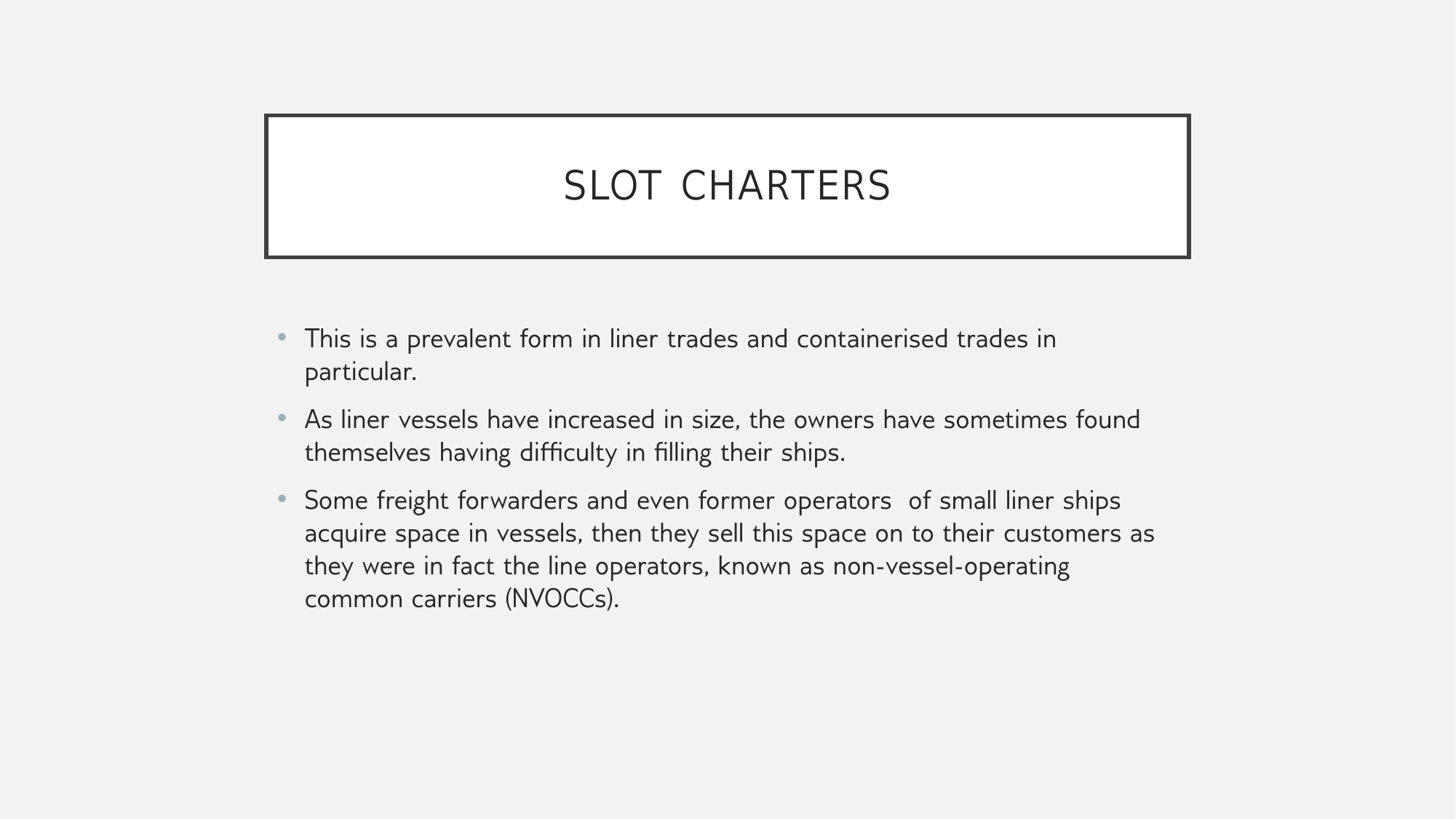

# Slot charters
This is a prevalent form in liner trades and containerised trades in particular.
As liner vessels have increased in size, the owners have sometimes found themselves having difficulty in filling their ships.
Some freight forwarders and even former operators  of small liner ships acquire space in vessels, then they sell this space on to their customers as they were in fact the line operators, known as non-vessel-operating common carriers (NVOCCs).